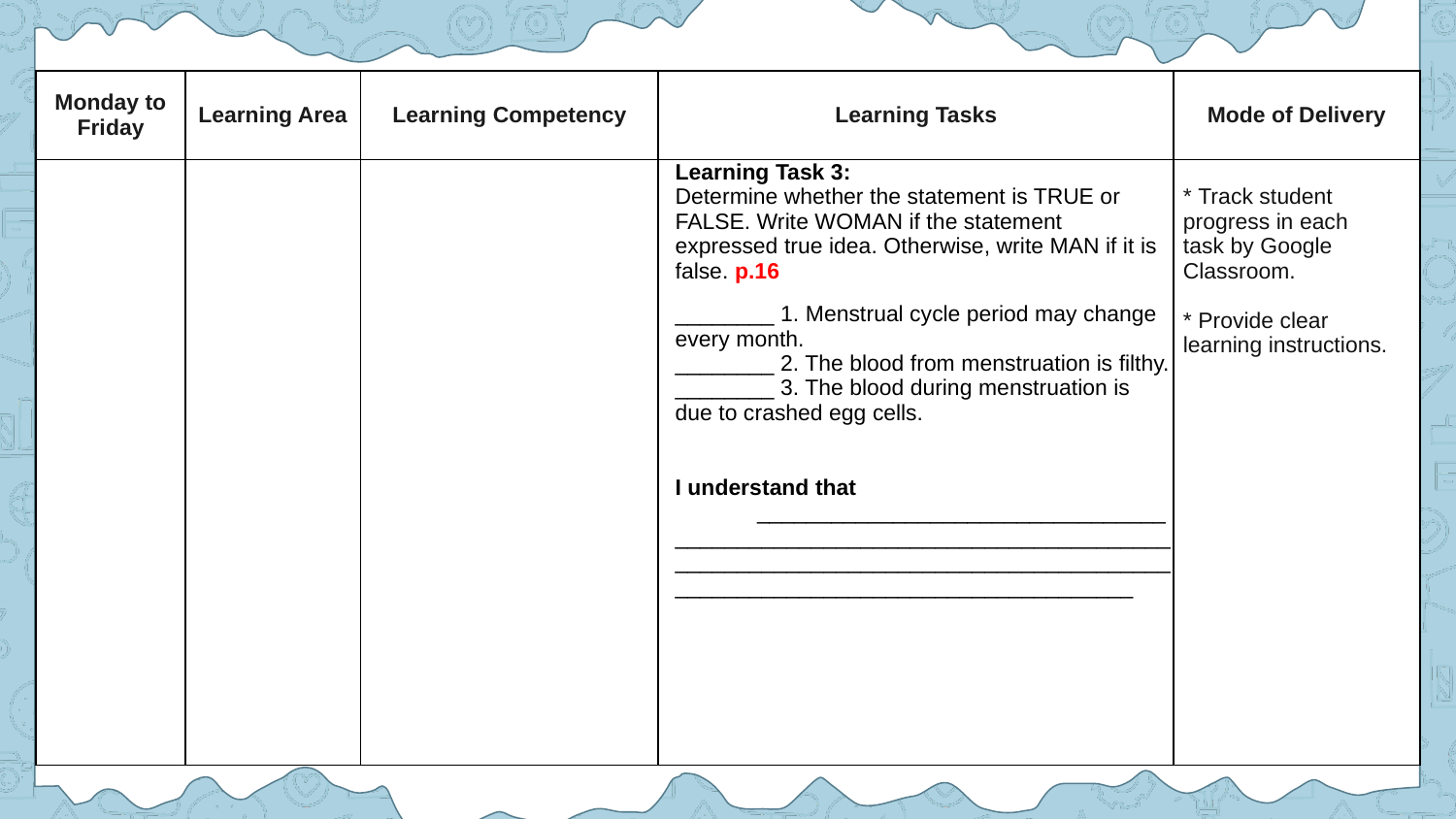

| Monday to Friday | Learning Area | Learning Competency | Learning Tasks | Mode of Delivery |
| --- | --- | --- | --- | --- |
|  |  |  | Learning Task 3: Determine whether the statement is TRUE or FALSE. Write WOMAN if the statement expressed true idea. Otherwise, write MAN if it is false. p.16 \_\_\_\_\_\_\_\_ 1. Menstrual cycle period may change every month. \_\_\_\_\_\_\_\_ 2. The blood from menstruation is filthy. \_\_\_\_\_\_\_\_ 3. The blood during menstruation is due to crashed egg cells. I understand that \_\_\_\_\_\_\_\_\_\_\_\_\_\_\_\_\_\_\_\_\_\_\_\_\_\_\_\_\_\_\_\_\_ \_\_\_\_\_\_\_\_\_\_\_\_\_\_\_\_\_\_\_\_\_\_\_\_\_\_\_\_\_\_\_\_\_\_\_\_\_\_\_\_\_\_\_\_\_\_\_\_\_\_\_\_\_\_\_\_\_\_\_\_\_\_\_\_\_\_\_\_\_\_\_\_\_\_\_\_\_\_\_\_\_\_\_\_\_\_\_\_\_\_\_\_\_\_\_\_\_\_\_\_\_\_\_\_\_\_\_\_\_\_\_\_\_\_\_\_\_ | \* Track student progress in each task by Google Classroom. \* Provide clear learning instructions. |